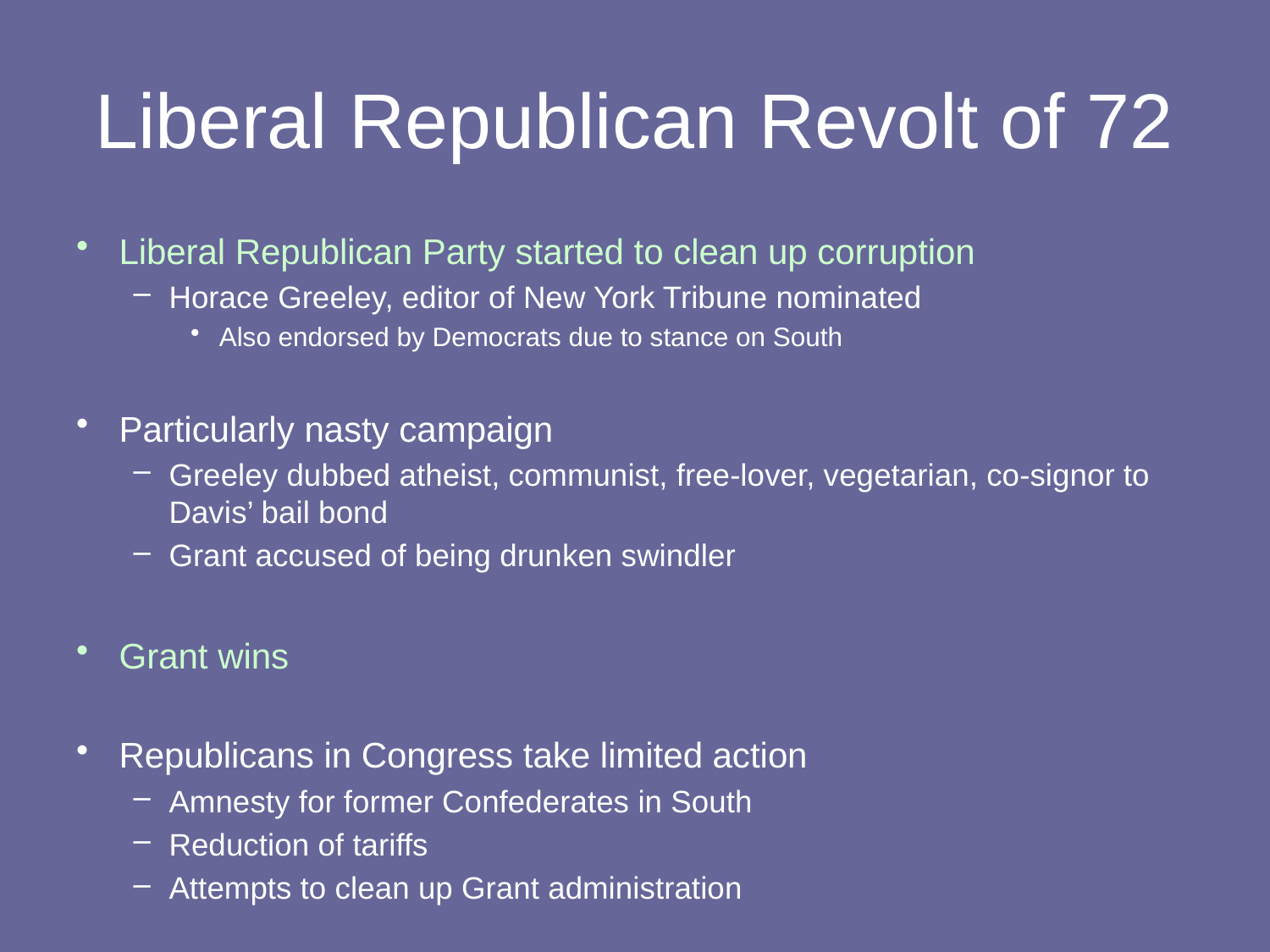

# Liberal Republican Revolt of 72
Liberal Republican Party started to clean up corruption
Horace Greeley, editor of New York Tribune nominated
Also endorsed by Democrats due to stance on South

Particularly nasty campaign
Greeley dubbed atheist, communist, free-lover, vegetarian, co-signor to Davis’ bail bond
Grant accused of being drunken swindler

Grant wins

Republicans in Congress take limited action
Amnesty for former Confederates in South
Reduction of tariffs
Attempts to clean up Grant administration